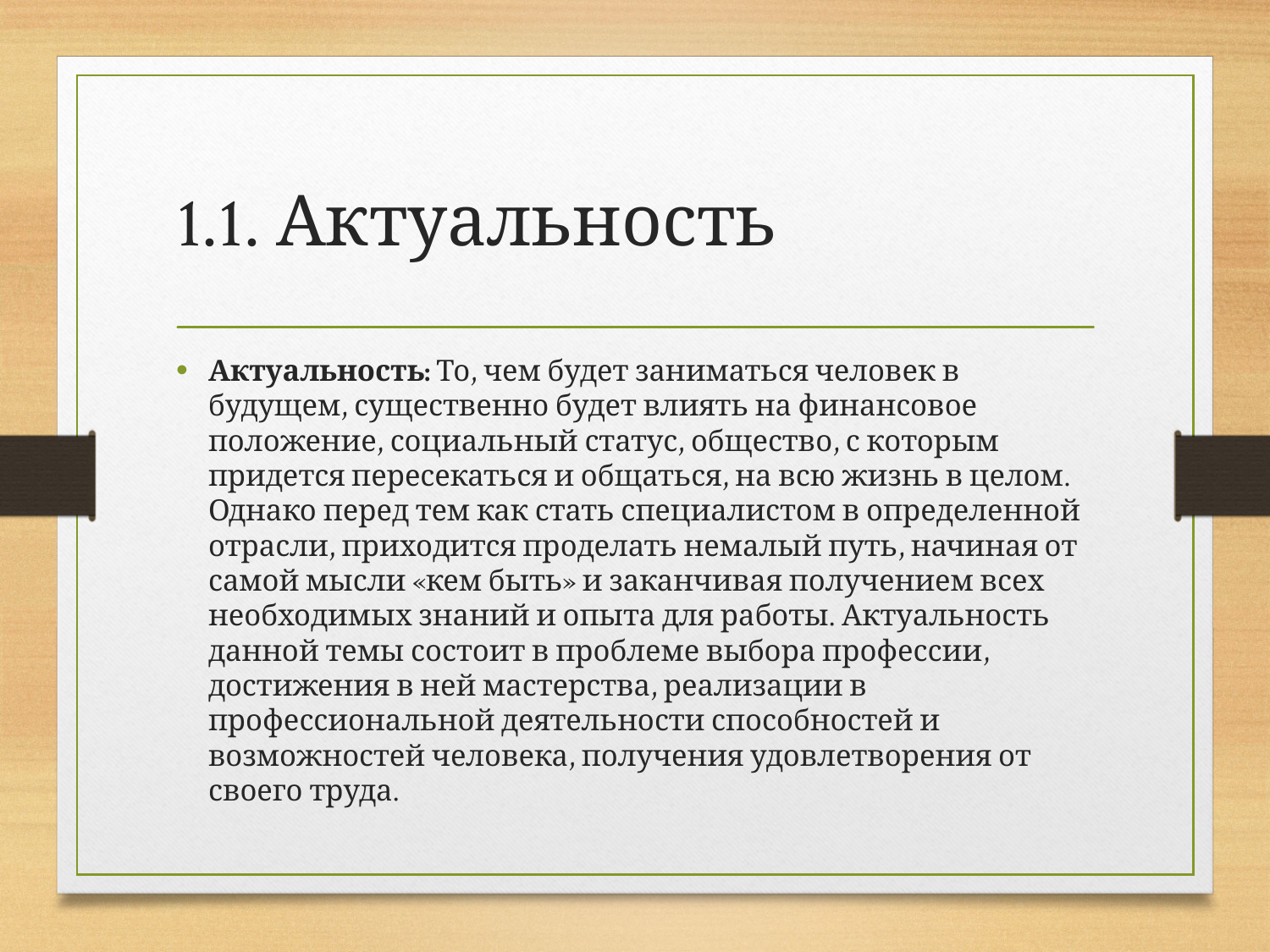

# 1.1. Актуальность
Актуальность: То, чем будет заниматься человек в будущем, существенно будет влиять на финансовое положение, социальный статус, общество, с которым придется пересекаться и общаться, на всю жизнь в целом. Однако перед тем как стать специалистом в определенной отрасли, приходится проделать немалый путь, начиная от самой мысли «кем быть» и заканчивая получением всех необходимых знаний и опыта для работы. Актуальность данной темы состоит в проблеме выбора профессии, достижения в ней мастерства, реализации в профессиональной деятельности способностей и возможностей человека, получения удовлетворения от своего труда.